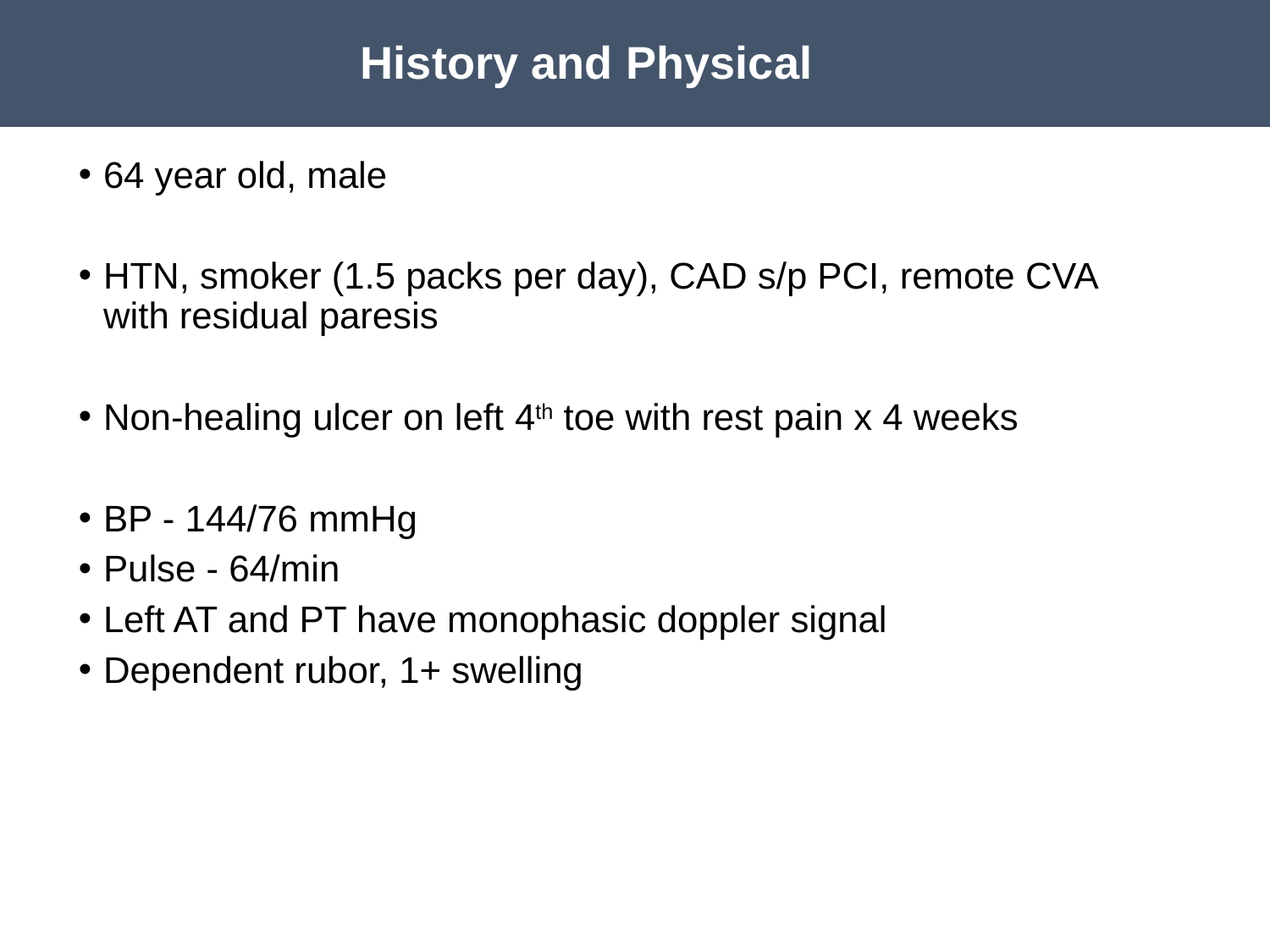

# History and Physical
64 year old, male

HTN, smoker (1.5 packs per day), CAD s/p PCI, remote CVA with residual paresis

Non-healing ulcer on left 4th toe with rest pain x 4 weeks

BP - 144/76 mmHg
Pulse - 64/min
Left AT and PT have monophasic doppler signal
Dependent rubor, 1+ swelling